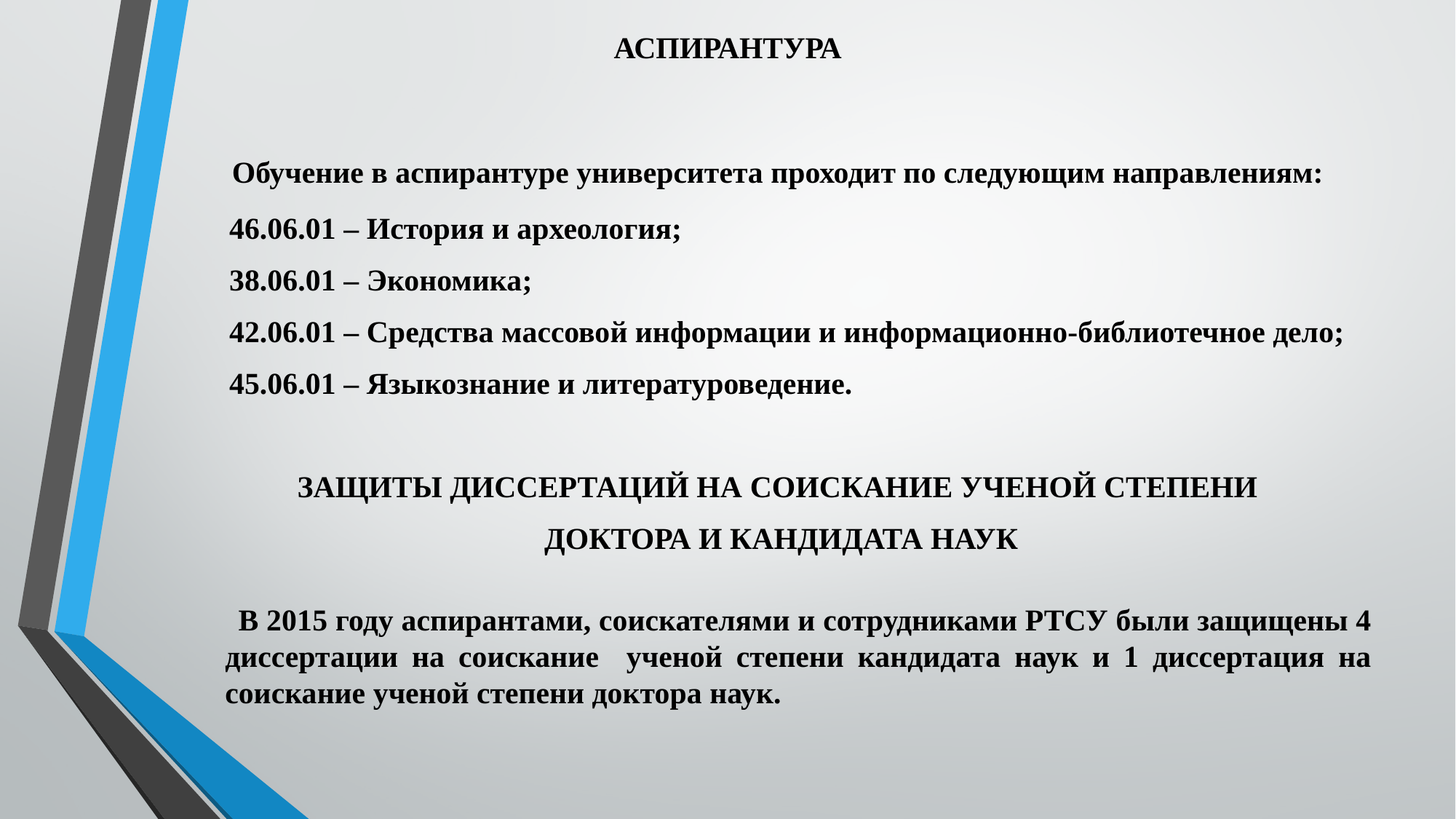

# АСПИРАНТУРА
   Обучение в аспирантуре университета проходит по следующим направлениям:
     46.06.01 – История и археология;
     38.06.01 – Экономика;
     42.06.01 – Средства массовой информации и информационно-библиотечное дело;
     45.06.01 – Языкознание и литературоведение.

ЗАЩИТЫ ДИССЕРТАЦИЙ НА СОИСКАНИЕ УЧЕНОЙ СТЕПЕНИ
ДОКТОРА И КАНДИДАТА НАУК

      В 2015 году аспирантами, соискателями и сотрудниками РТСУ были защищены 4 диссертации на соискание  ученой степени кандидата наук и 1 диссертация на соискание ученой степени доктора наук.